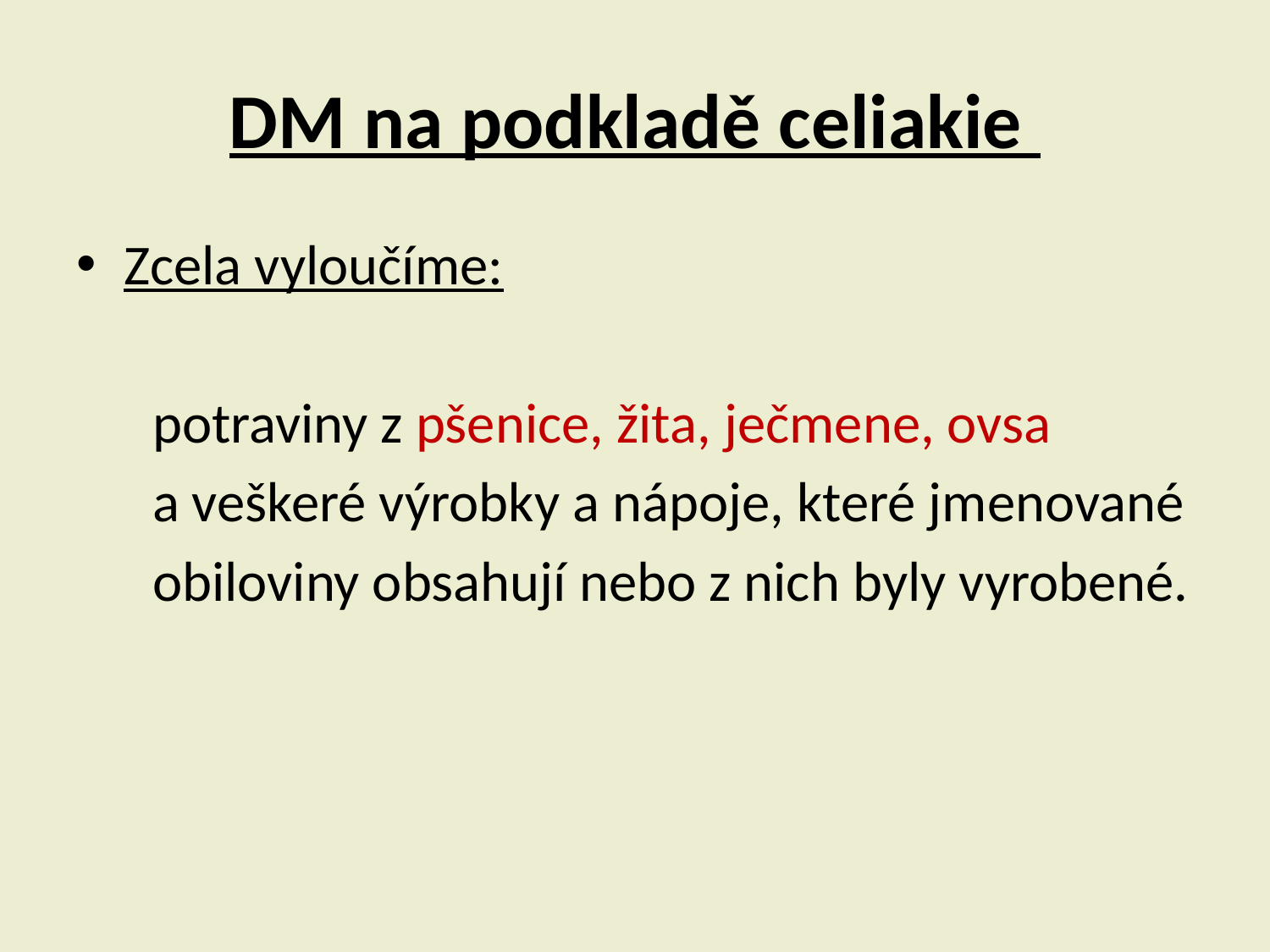

# DM na podkladě celiakie
Zcela vyloučíme:

      potraviny z pšenice, žita, ječmene, ovsa
      a veškeré výrobky a nápoje, které jmenované
      obiloviny obsahují nebo z nich byly vyrobené.